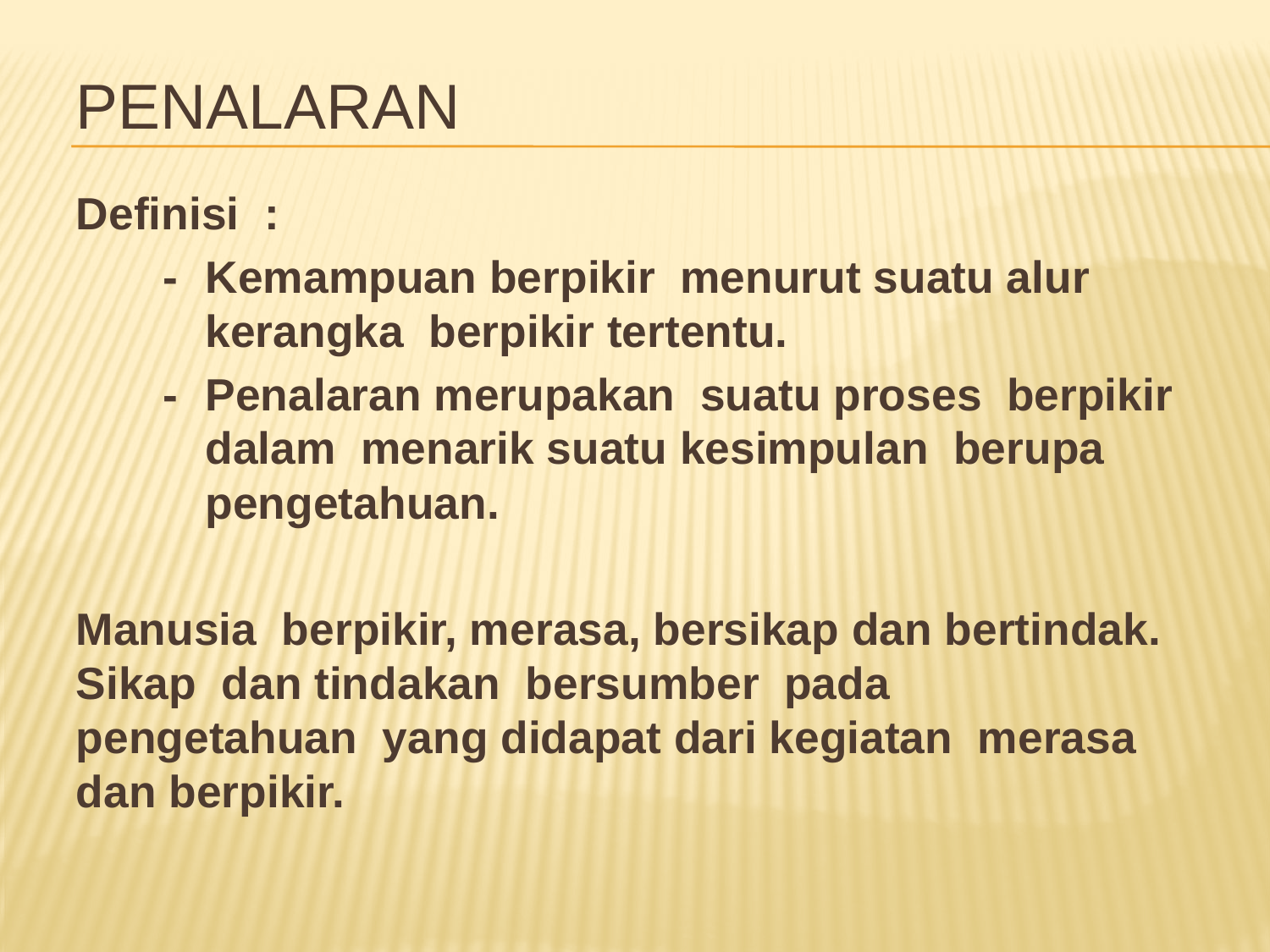

# PENALARAN
Definisi  :
-	Kemampuan berpikir  menurut suatu alur kerangka  berpikir tertentu.
-	Penalaran merupakan  suatu proses  berpikir dalam  menarik suatu kesimpulan  berupa pengetahuan.

Manusia  berpikir, merasa, bersikap dan bertindak. Sikap  dan tindakan  bersumber  pada  pengetahuan  yang didapat dari kegiatan  merasa dan berpikir.